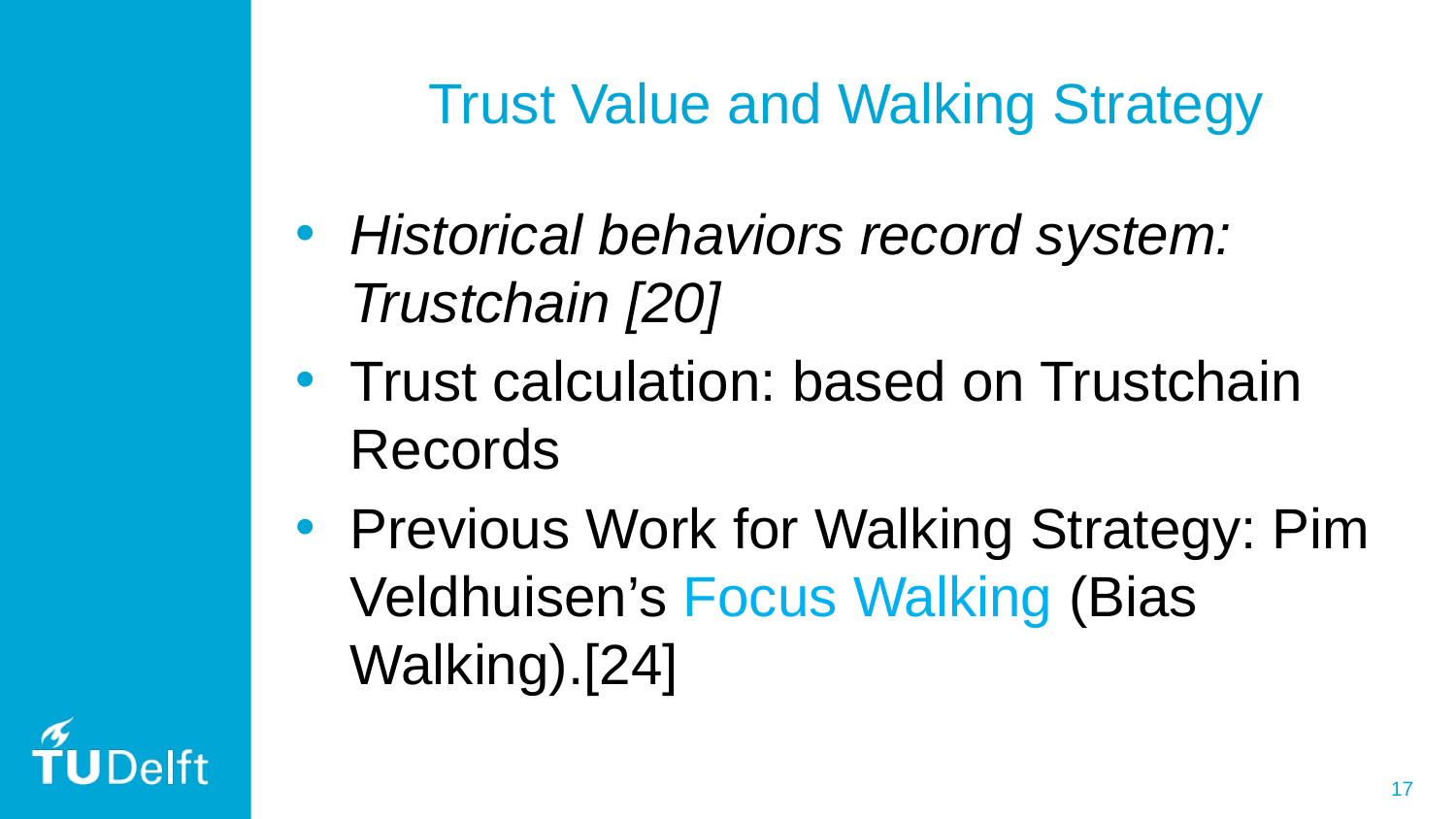

# Trust Value and Walking Strategy
Historical behaviors record system: Trustchain [20]
Trust calculation: based on Trustchain Records
Previous Work for Walking Strategy: Pim Veldhuisen’s Focus Walking (Bias Walking).[24]